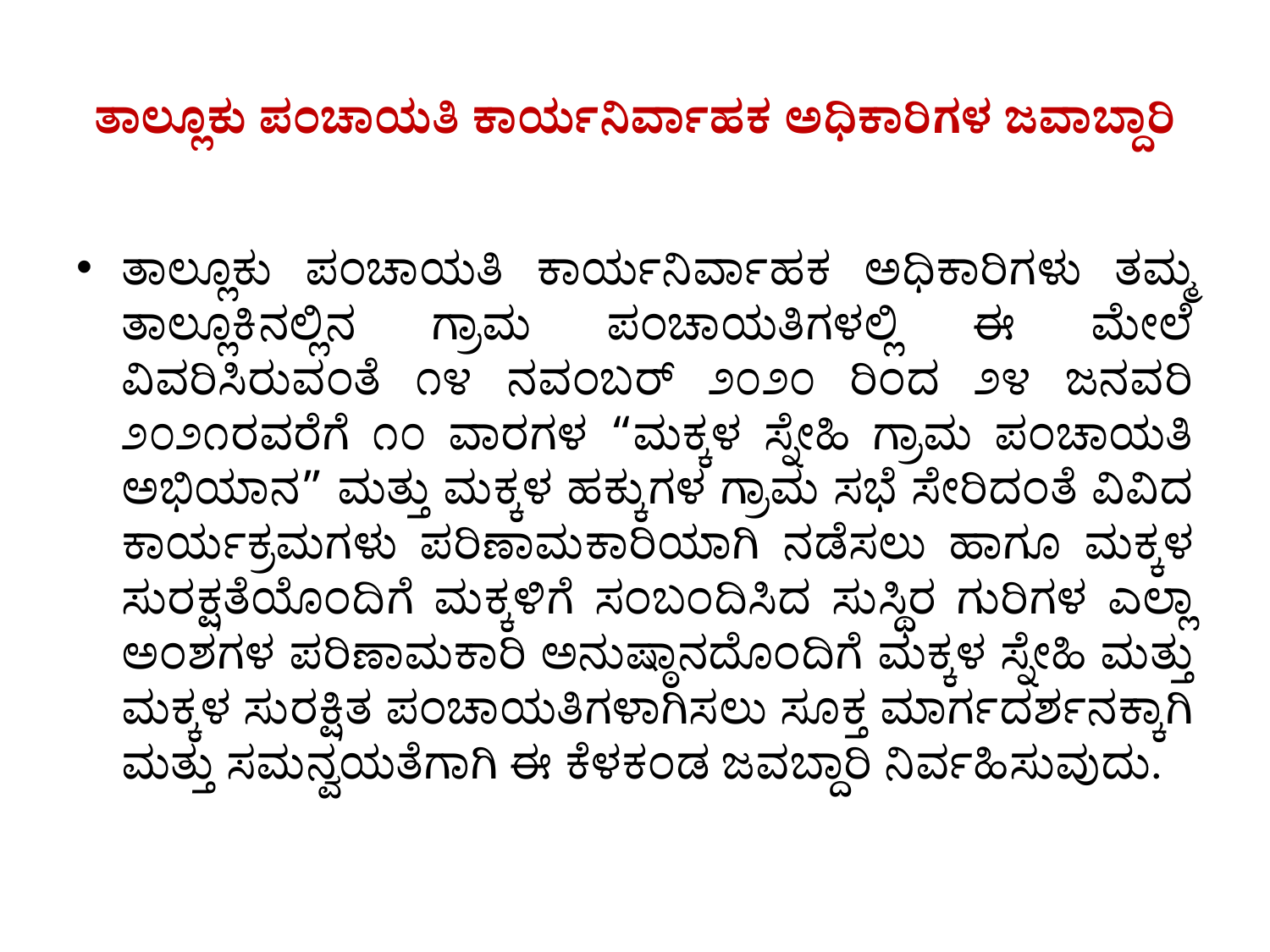

# ತಾಲ್ಲೂಕು ಪಂಚಾಯತಿ ಕಾರ್ಯನಿರ್ವಾಹಕ ಅಧಿಕಾರಿಗಳ ಜವಾಬ್ದಾರಿ
ತಾಲ್ಲೂಕು ಪಂಚಾಯತಿ ಕಾರ್ಯನಿರ್ವಾಹಕ ಅಧಿಕಾರಿಗಳು ತಮ್ಮ ತಾಲ್ಲೂಕಿನಲ್ಲಿನ ಗ್ರಾಮ ಪಂಚಾಯತಿಗಳಲ್ಲಿ ಈ ಮೇಲೆ ವಿವರಿಸಿರುವಂತೆ ೧೪ ನವಂಬರ್ ೨೦೨೦ ರಿಂದ ೨೪ ಜನವರಿ ೨೦೨೧ರವರೆಗೆ ೧೦ ವಾರಗಳ “ಮಕ್ಕಳ ಸ್ನೇಹಿ ಗ್ರಾಮ ಪಂಚಾಯತಿ ಅಭಿಯಾನ” ಮತ್ತು ಮಕ್ಕಳ ಹಕ್ಕುಗಳ ಗ್ರಾಮ ಸಭೆ ಸೇರಿದಂತೆ ವಿವಿದ ಕಾರ್ಯಕ್ರಮಗಳು ಪರಿಣಾಮಕಾರಿಯಾಗಿ ನಡೆಸಲು ಹಾಗೂ ಮಕ್ಕಳ ಸುರಕ್ಷತೆಯೊಂದಿಗೆ ಮಕ್ಕಳಿಗೆ ಸಂಬಂದಿಸಿದ ಸುಸ್ಥಿರ ಗುರಿಗಳ ಎಲ್ಲಾ ಅಂಶಗಳ ಪರಿಣಾಮಕಾರಿ ಅನುಷ್ಠಾನದೊಂದಿಗೆ ಮಕ್ಕಳ ಸ್ನೇಹಿ ಮತ್ತು ಮಕ್ಕಳ ಸುರಕ್ಷಿತ ಪಂಚಾಯತಿಗಳಾಗಿಸಲು ಸೂಕ್ತ ಮಾರ್ಗದರ್ಶನಕ್ಕಾಗಿ ಮತ್ತು ಸಮನ್ವಯತೆಗಾಗಿ ಈ ಕೆಳಕಂಡ ಜವಬ್ದಾರಿ ನಿರ್ವಹಿಸುವುದು.